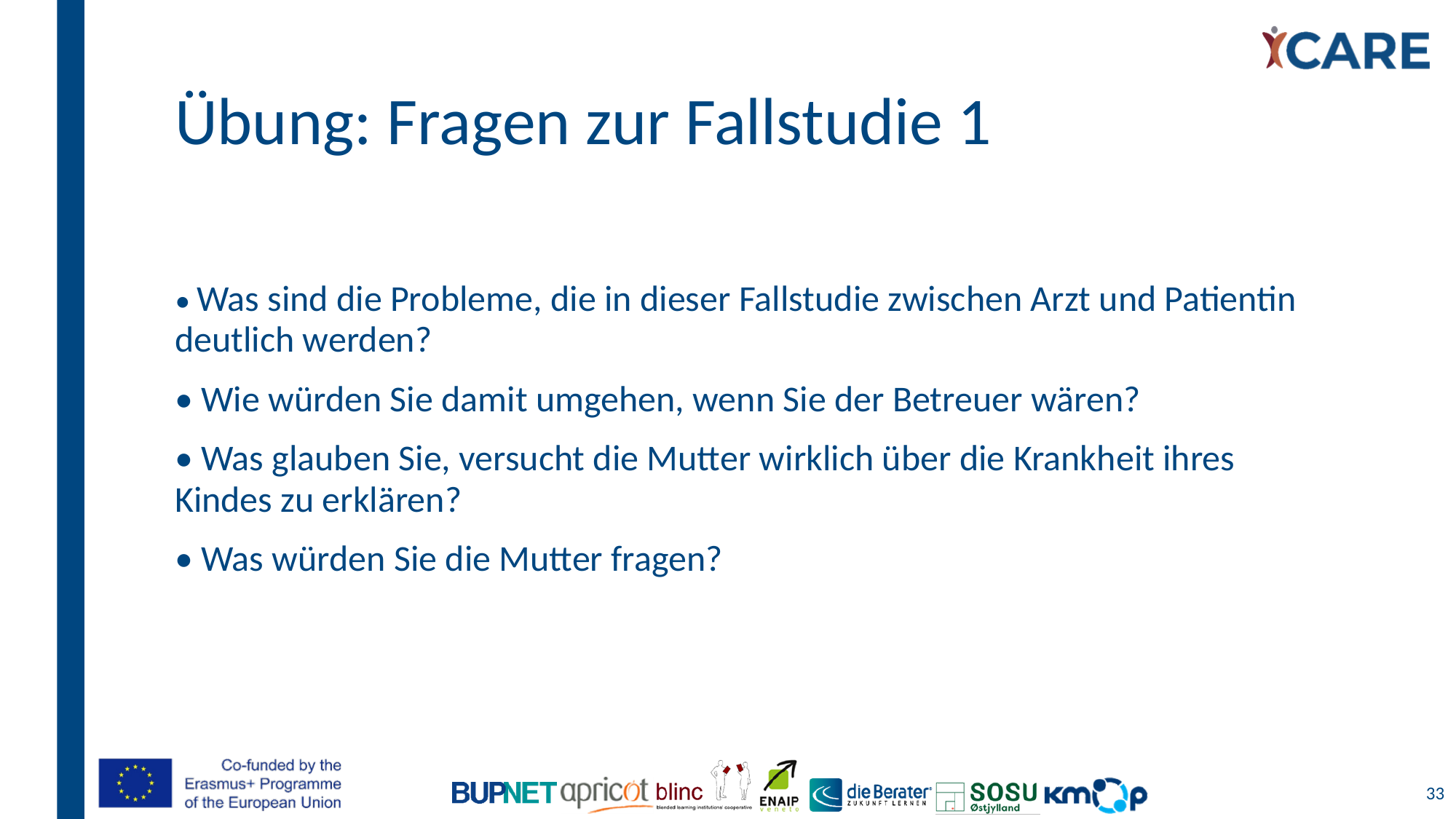

# Übung: Fragen zur Fallstudie 1
• Was sind die Probleme, die in dieser Fallstudie zwischen Arzt und Patientin deutlich werden?
• Wie würden Sie damit umgehen, wenn Sie der Betreuer wären?
• Was glauben Sie, versucht die Mutter wirklich über die Krankheit ihres Kindes zu erklären?
• Was würden Sie die Mutter fragen?

33